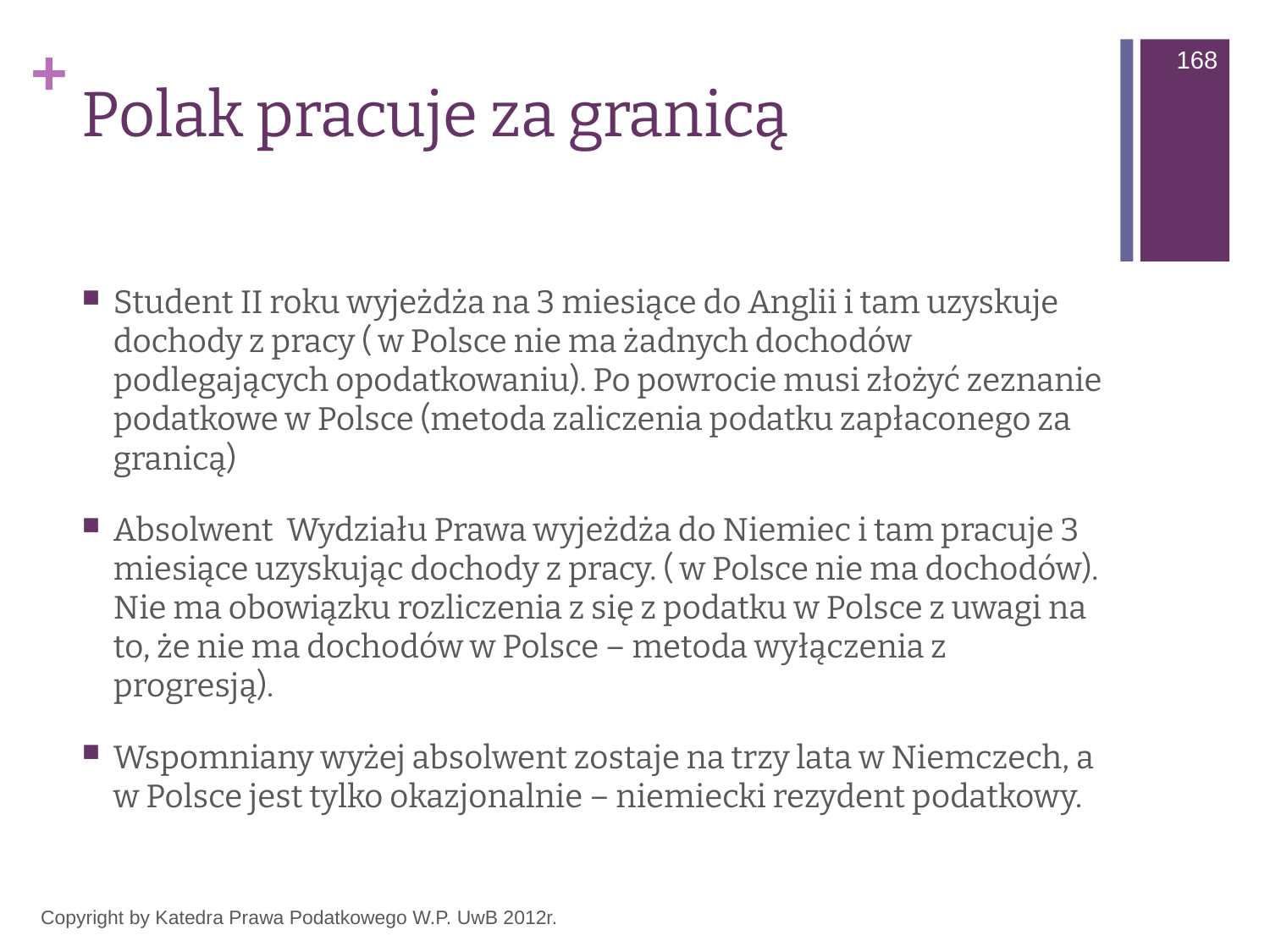

168
# Polak pracuje za granicą
Student II roku wyjeżdża na 3 miesiące do Anglii i tam uzyskuje dochody z pracy ( w Polsce nie ma żadnych dochodów podlegających opodatkowaniu). Po powrocie musi złożyć zeznanie podatkowe w Polsce (metoda zaliczenia podatku zapłaconego za granicą)
Absolwent  Wydziału Prawa wyjeżdża do Niemiec i tam pracuje 3 miesiące uzyskując dochody z pracy. ( w Polsce nie ma dochodów). Nie ma obowiązku rozliczenia z się z podatku w Polsce z uwagi na to, że nie ma dochodów w Polsce – metoda wyłączenia z progresją).
Wspomniany wyżej absolwent zostaje na trzy lata w Niemczech, a w Polsce jest tylko okazjonalnie – niemiecki rezydent podatkowy.
Copyright by Katedra Prawa Podatkowego W.P. UwB 2012r.